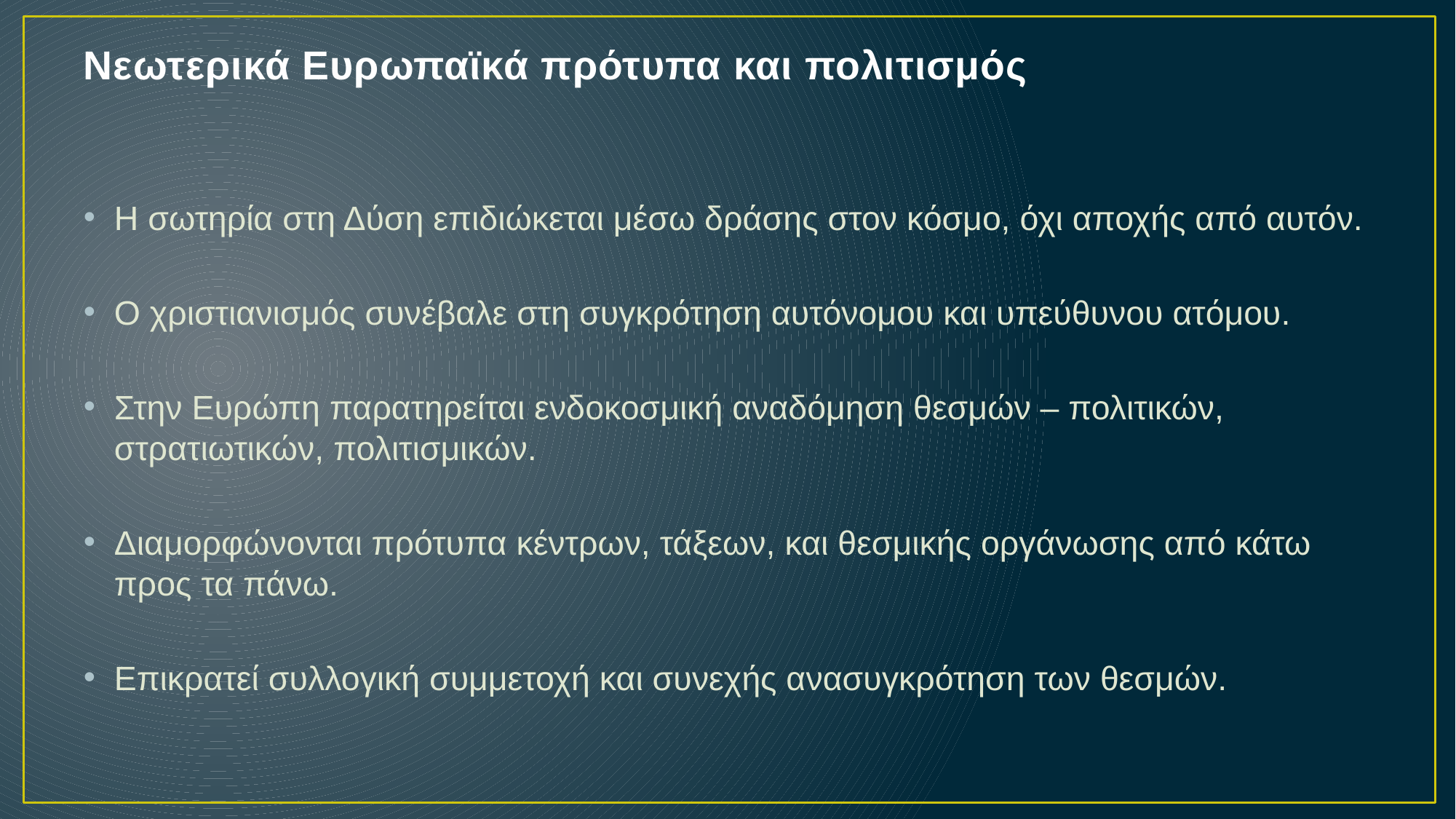

# Νεωτερικά Ευρωπαϊκά πρότυπα και πολιτισμός
Η σωτηρία στη Δύση επιδιώκεται μέσω δράσης στον κόσμο, όχι αποχής από αυτόν.

Ο χριστιανισμός συνέβαλε στη συγκρότηση αυτόνομου και υπεύθυνου ατόμου.

Στην Ευρώπη παρατηρείται ενδοκοσμική αναδόμηση θεσμών – πολιτικών, στρατιωτικών, πολιτισμικών.

Διαμορφώνονται πρότυπα κέντρων, τάξεων, και θεσμικής οργάνωσης από κάτω προς τα πάνω.

Επικρατεί συλλογική συμμετοχή και συνεχής ανασυγκρότηση των θεσμών.